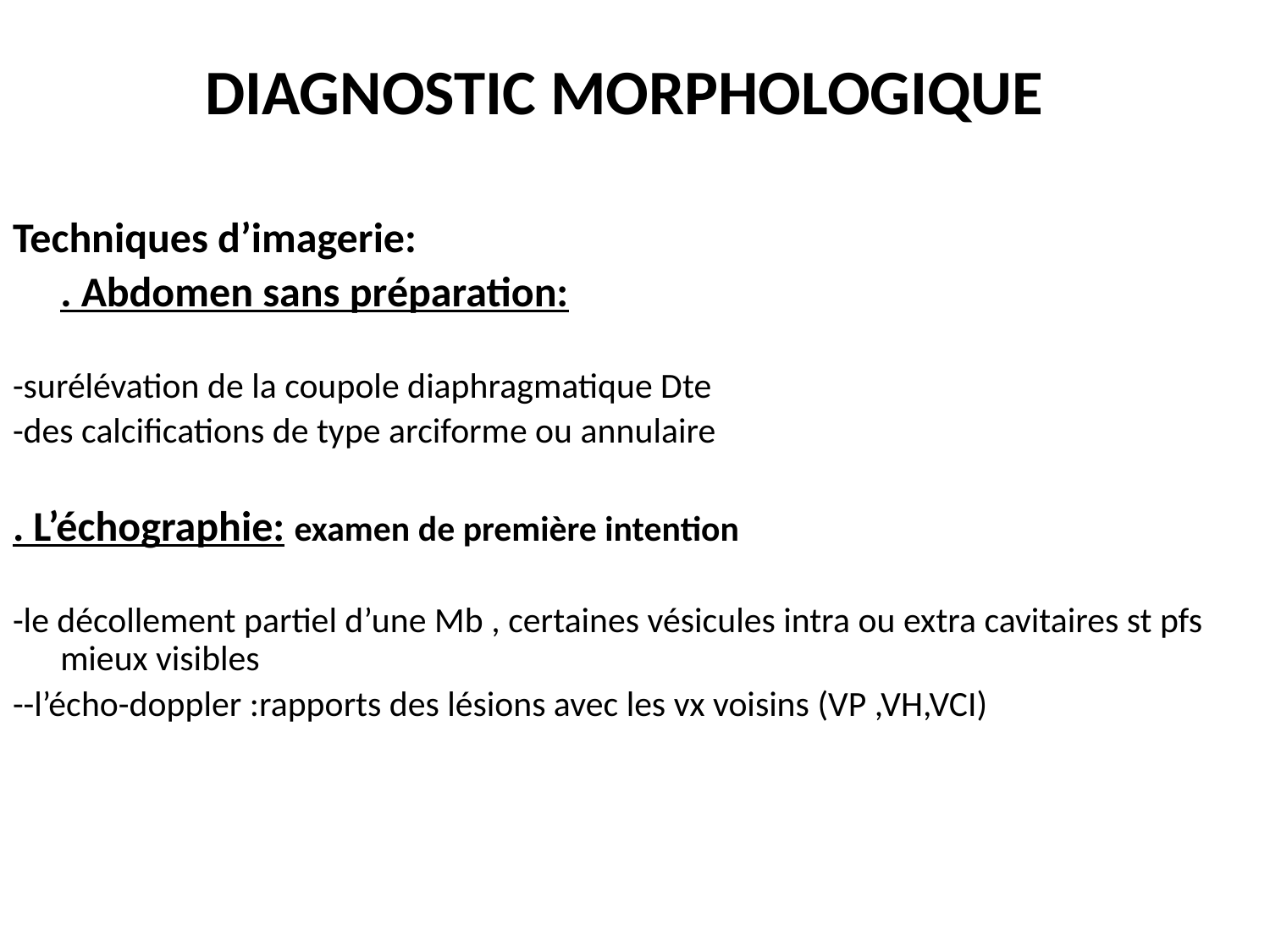

# DIAGNOSTIC MORPHOLOGIQUE

Techniques d’imagerie:
     . Abdomen sans préparation:

-surélévation de la coupole diaphragmatique Dte
-des calcifications de type arciforme ou annulaire

. L’échographie: examen de première intention

-le décollement partiel d’une Mb , certaines vésicules intra ou extra cavitaires st pfs mieux visibles
--l’écho-doppler :rapports des lésions avec les vx voisins (VP ,VH,VCI)